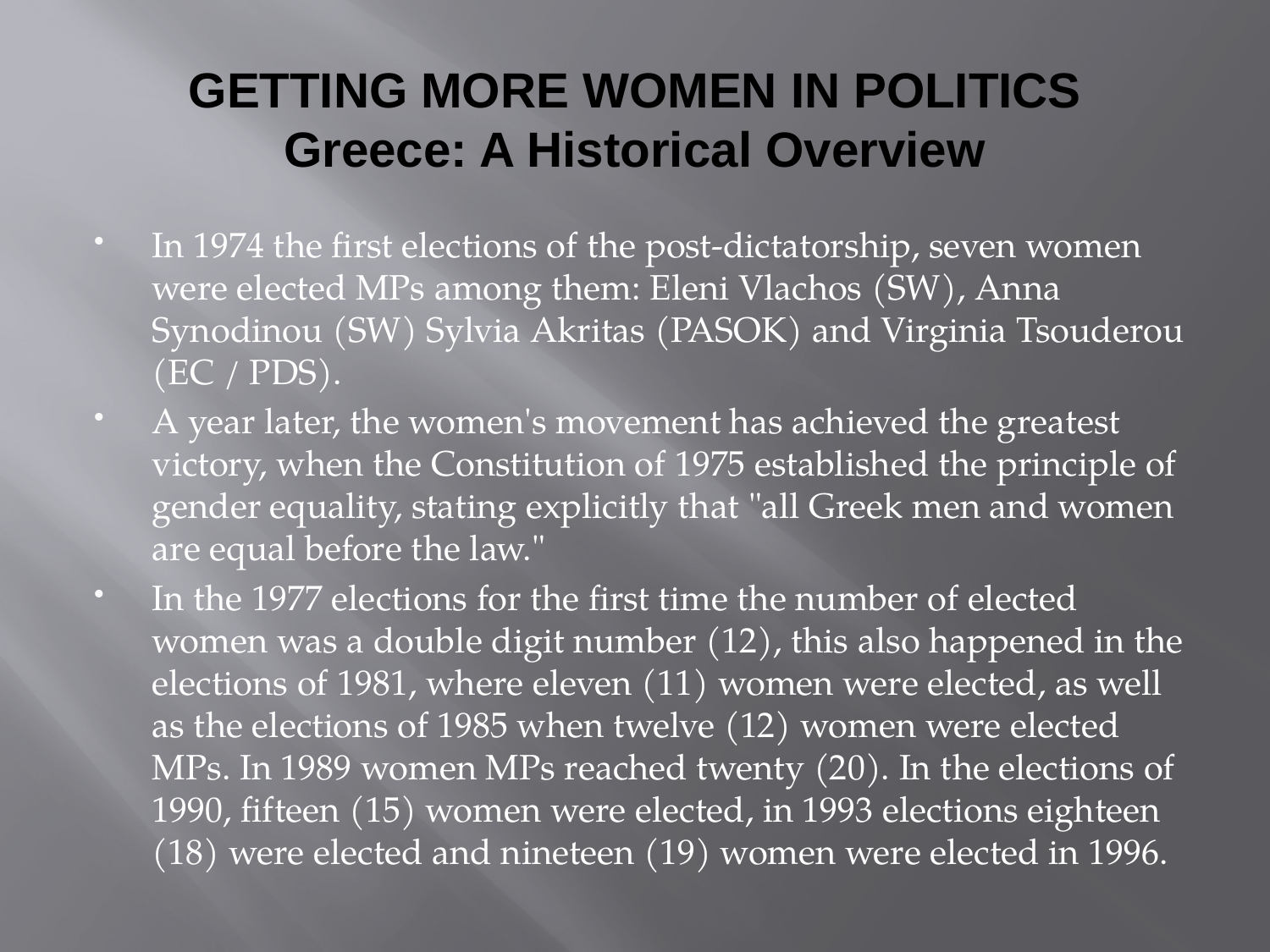

# GETTING MORE WOMEN IN POLITICS Greece: A Historical Overview
In 1974 the first elections of the post-dictatorship, seven women were elected MPs among them: Eleni Vlachos (SW), Anna Synodinou (SW) Sylvia Akritas (PASOK) and Virginia Tsouderou (EC / PDS).
A year later, the women's movement has achieved the greatest victory, when the Constitution of 1975 established the principle of gender equality, stating explicitly that "all Greek men and women are equal before the law."
In the 1977 elections for the first time the number of elected women was a double digit number (12), this also happened in the elections of 1981, where eleven (11) women were elected, as well as the elections of 1985 when twelve (12) women were elected MPs. In 1989 women MPs reached twenty (20). In the elections of 1990, fifteen (15) women were elected, in 1993 elections eighteen (18) were elected and nineteen (19) women were elected in 1996.